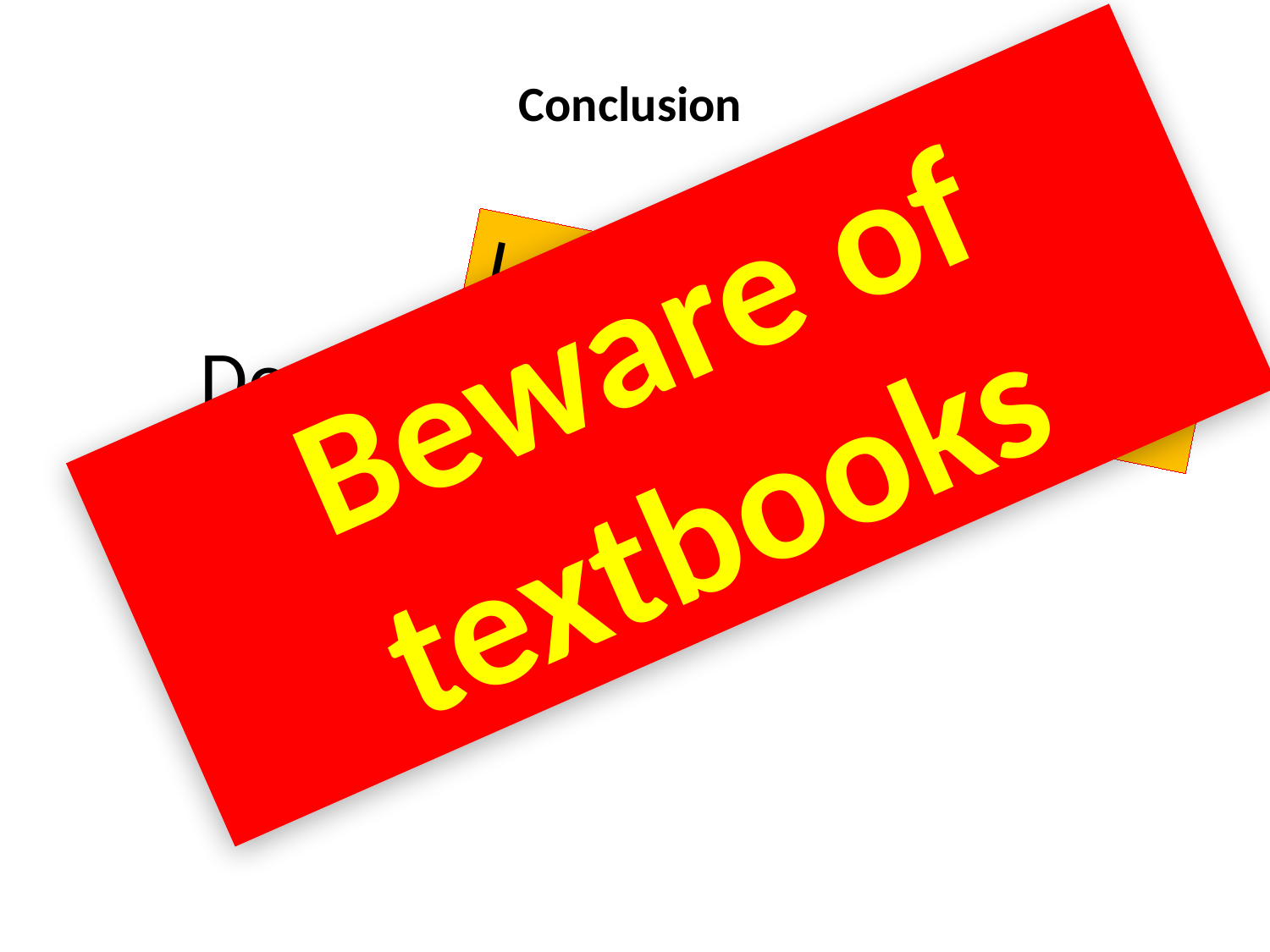

Conclusion
Beware of textbooks
simulation creators
learning tools creators
Do physics textbook writers understand physics?